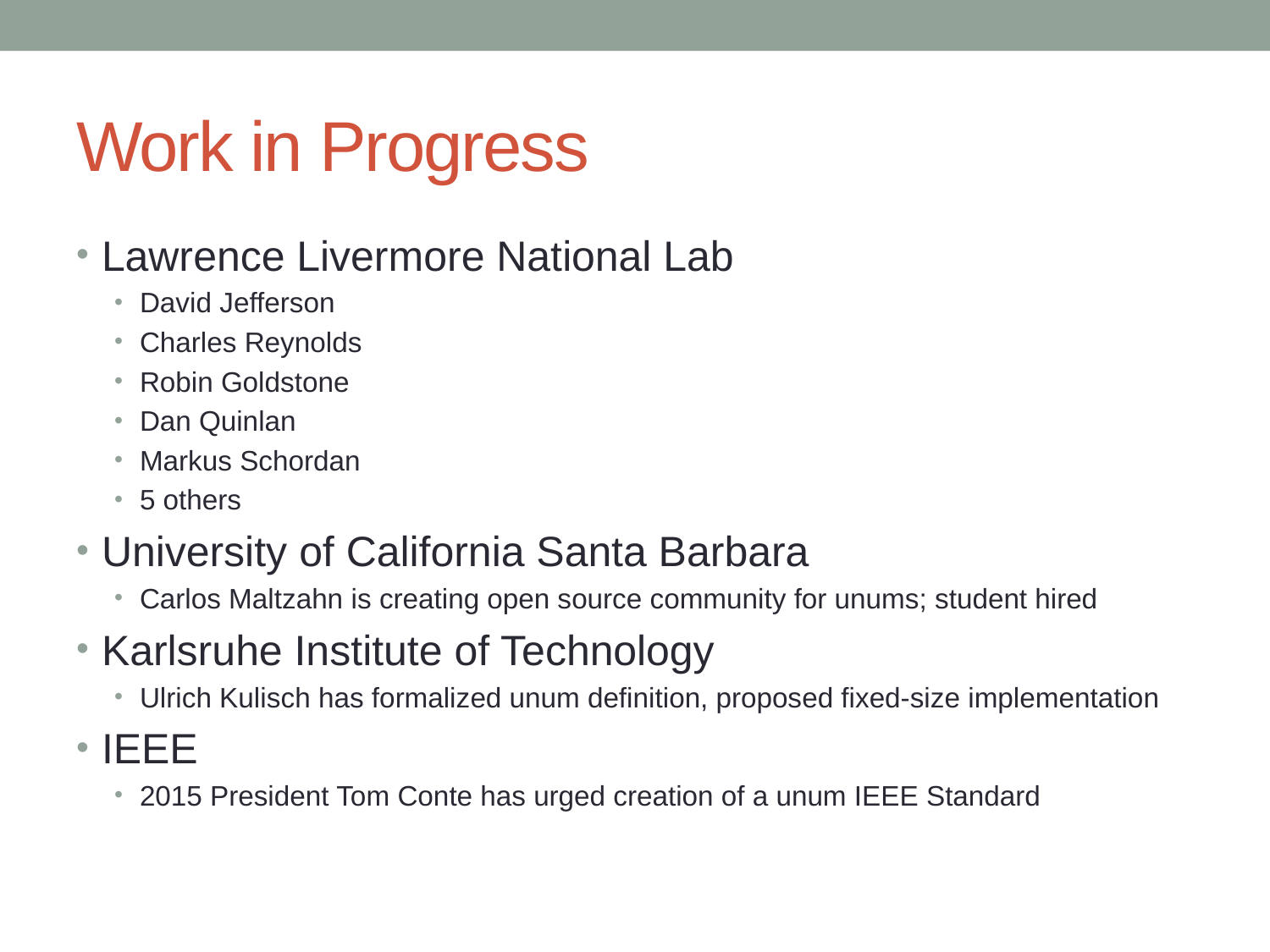

# Work in Progress
Lawrence Livermore National Lab
David Jefferson
Charles Reynolds
Robin Goldstone
Dan Quinlan
Markus Schordan
5 others
University of California Santa Barbara
Carlos Maltzahn is creating open source community for unums; student hired
Karlsruhe Institute of Technology
Ulrich Kulisch has formalized unum definition, proposed fixed-size implementation
IEEE
2015 President Tom Conte has urged creation of a unum IEEE Standard